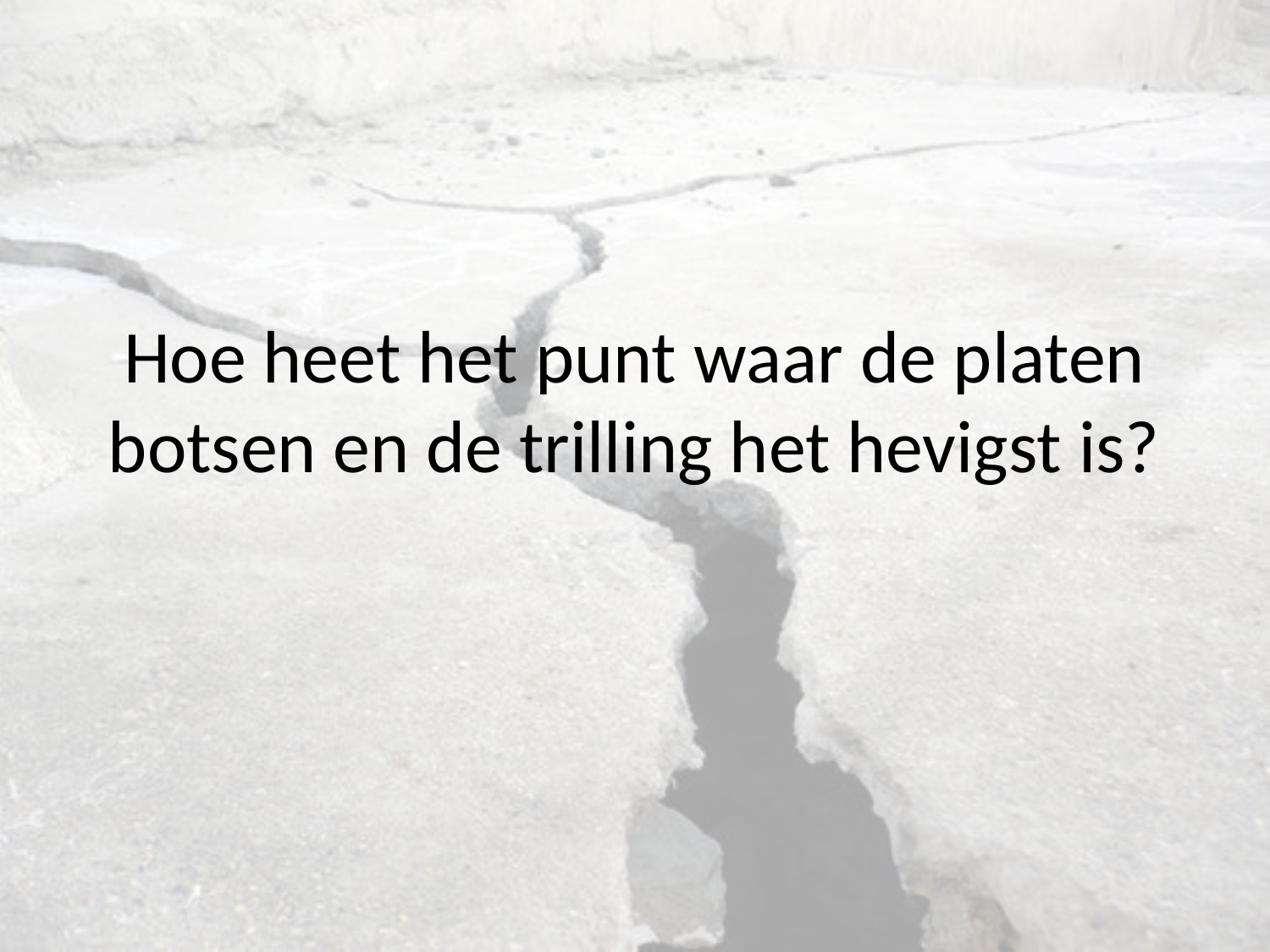

# Hoe heet het punt waar de platen botsen en de trilling het hevigst is?